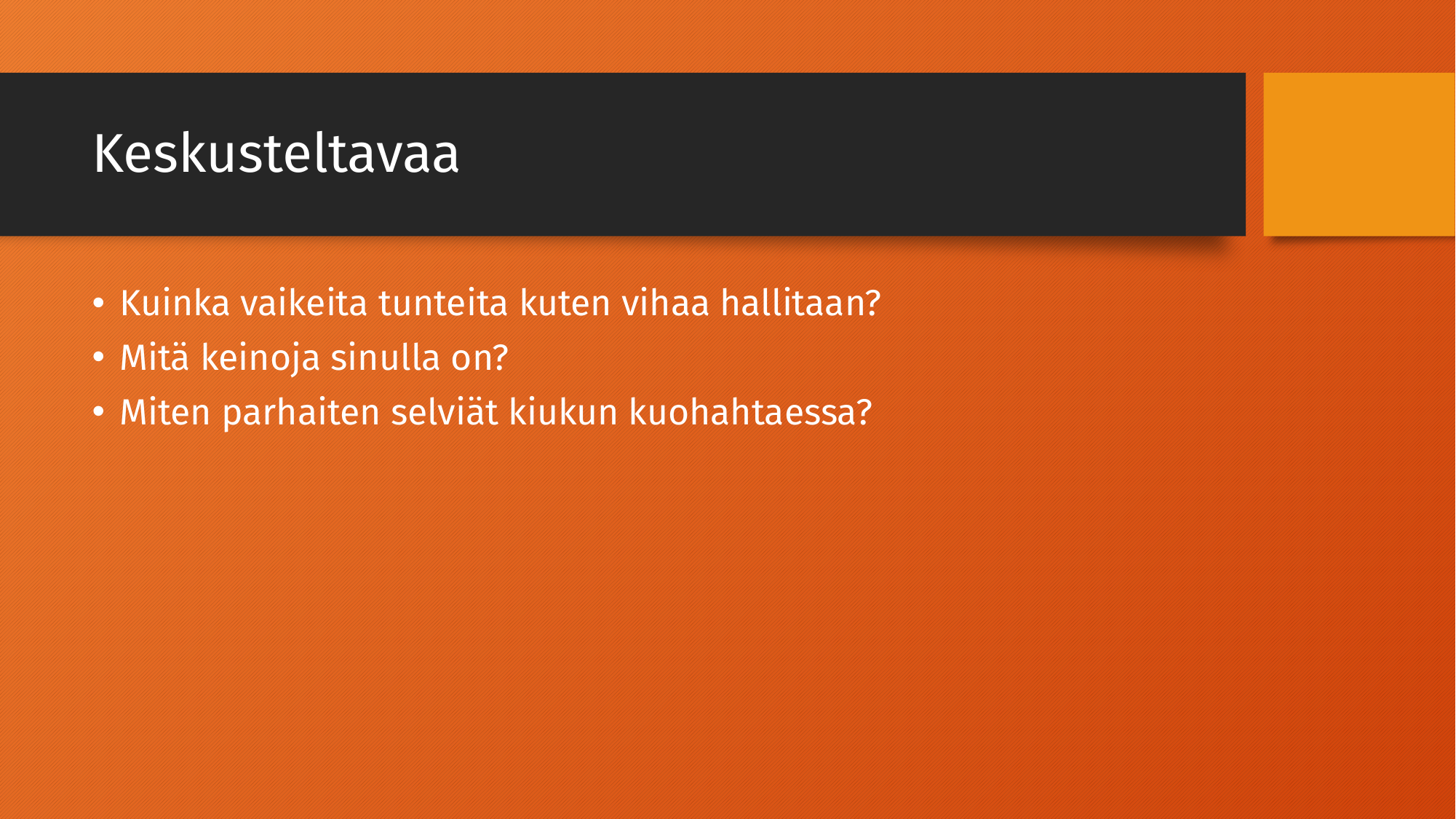

# Keskusteltavaa
Kuinka vaikeita tunteita kuten vihaa hallitaan?
Mitä keinoja sinulla on?
Miten parhaiten selviät kiukun kuohahtaessa?